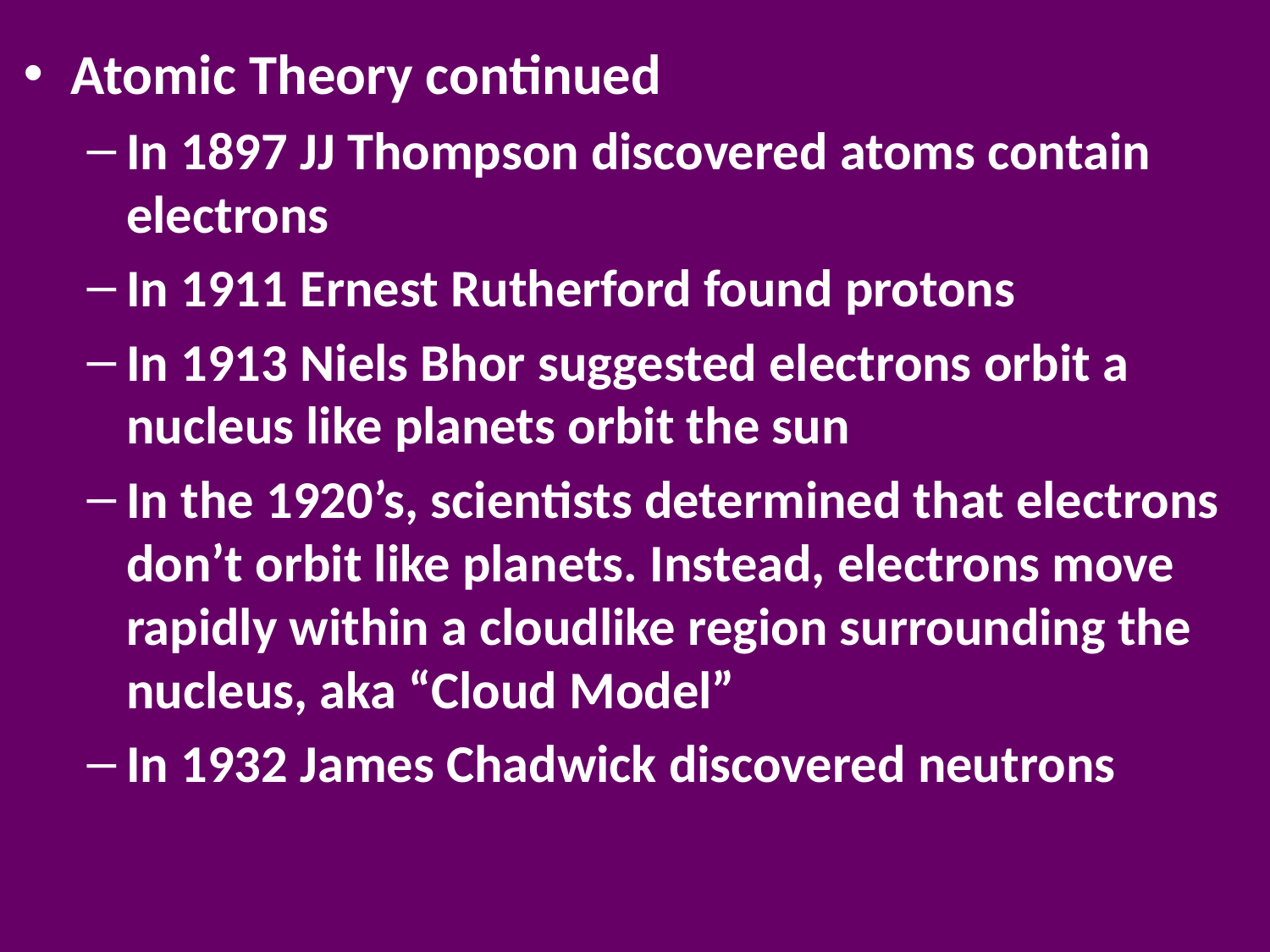

Atomic Theory continued
In 1897 JJ Thompson discovered atoms contain electrons
In 1911 Ernest Rutherford found protons
In 1913 Niels Bhor suggested electrons orbit a nucleus like planets orbit the sun
In the 1920’s, scientists determined that electrons don’t orbit like planets. Instead, electrons move rapidly within a cloudlike region surrounding the nucleus, aka “Cloud Model”
In 1932 James Chadwick discovered neutrons